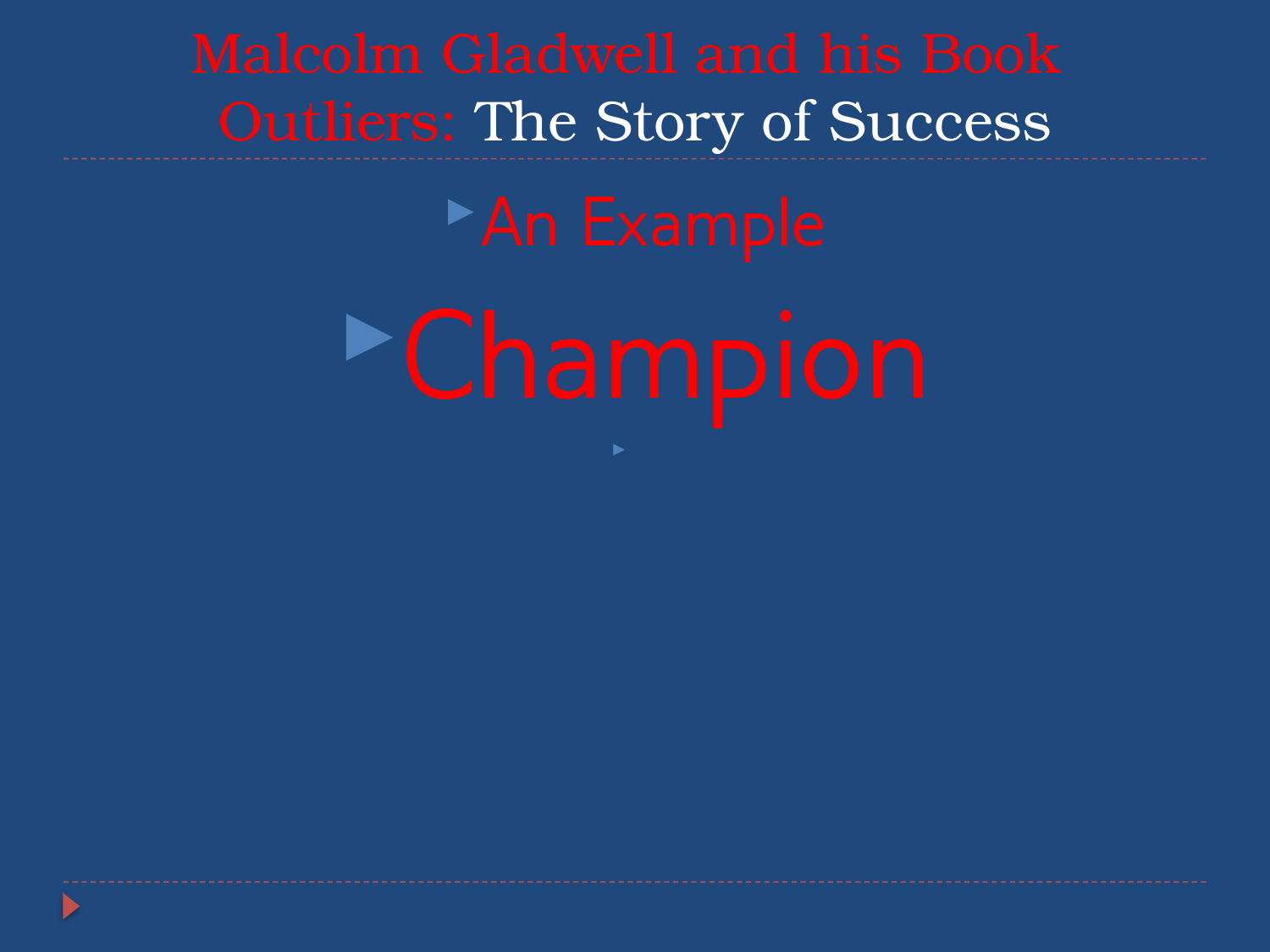

# Malcolm Gladwell and his Book Outliers: The Story of Success
An Example
Champion